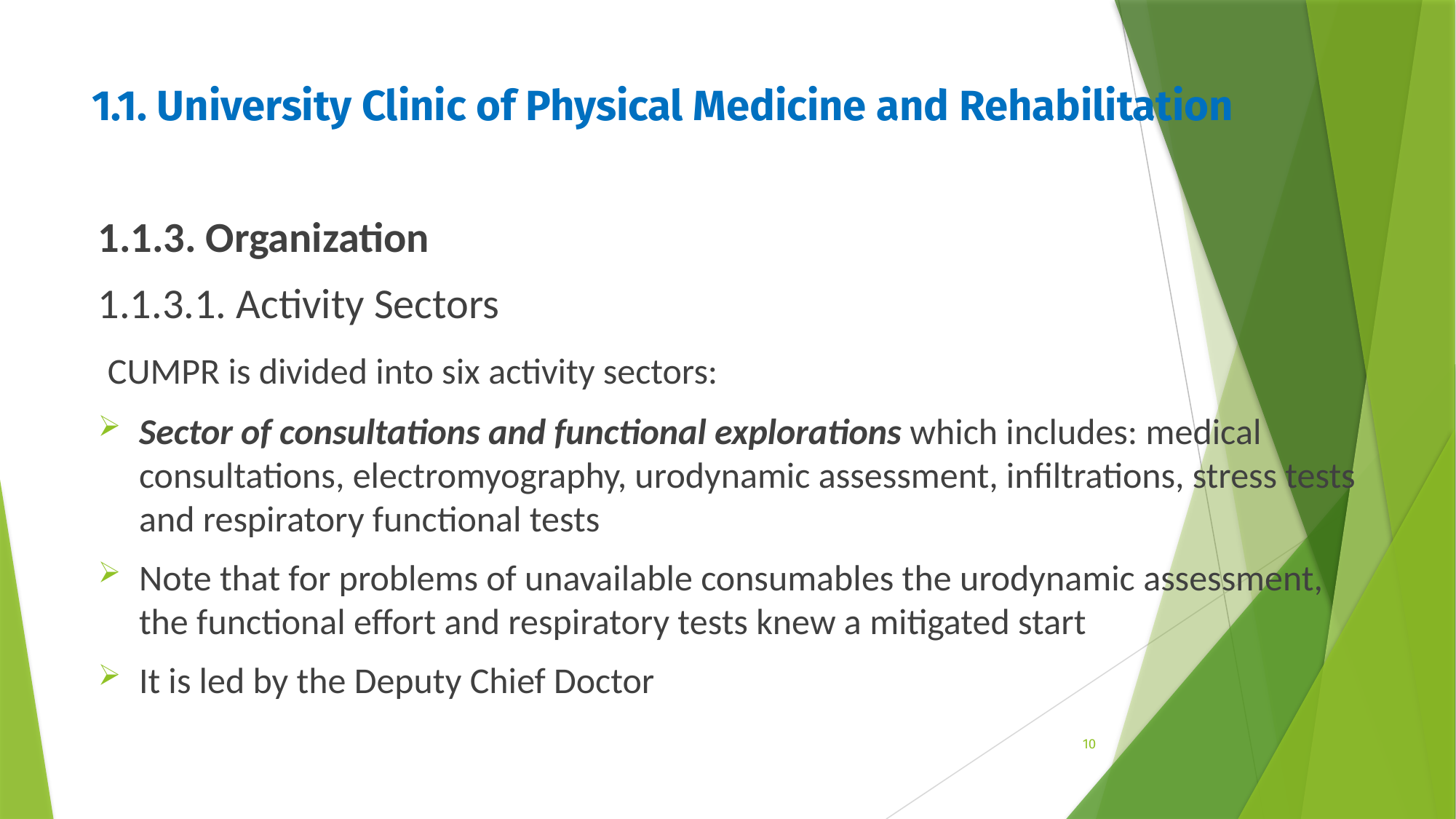

# 1.1. University Clinic of Physical Medicine and Rehabilitation
1.1.3. Organization
1.1.3.1. Activity Sectors
 CUMPR is divided into six activity sectors:
Sector of consultations and functional explorations which includes: medical consultations, electromyography, urodynamic assessment, infiltrations, stress tests and respiratory functional tests
Note that for problems of unavailable consumables the urodynamic assessment, the functional effort and respiratory tests knew a mitigated start
It is led by the Deputy Chief Doctor

10